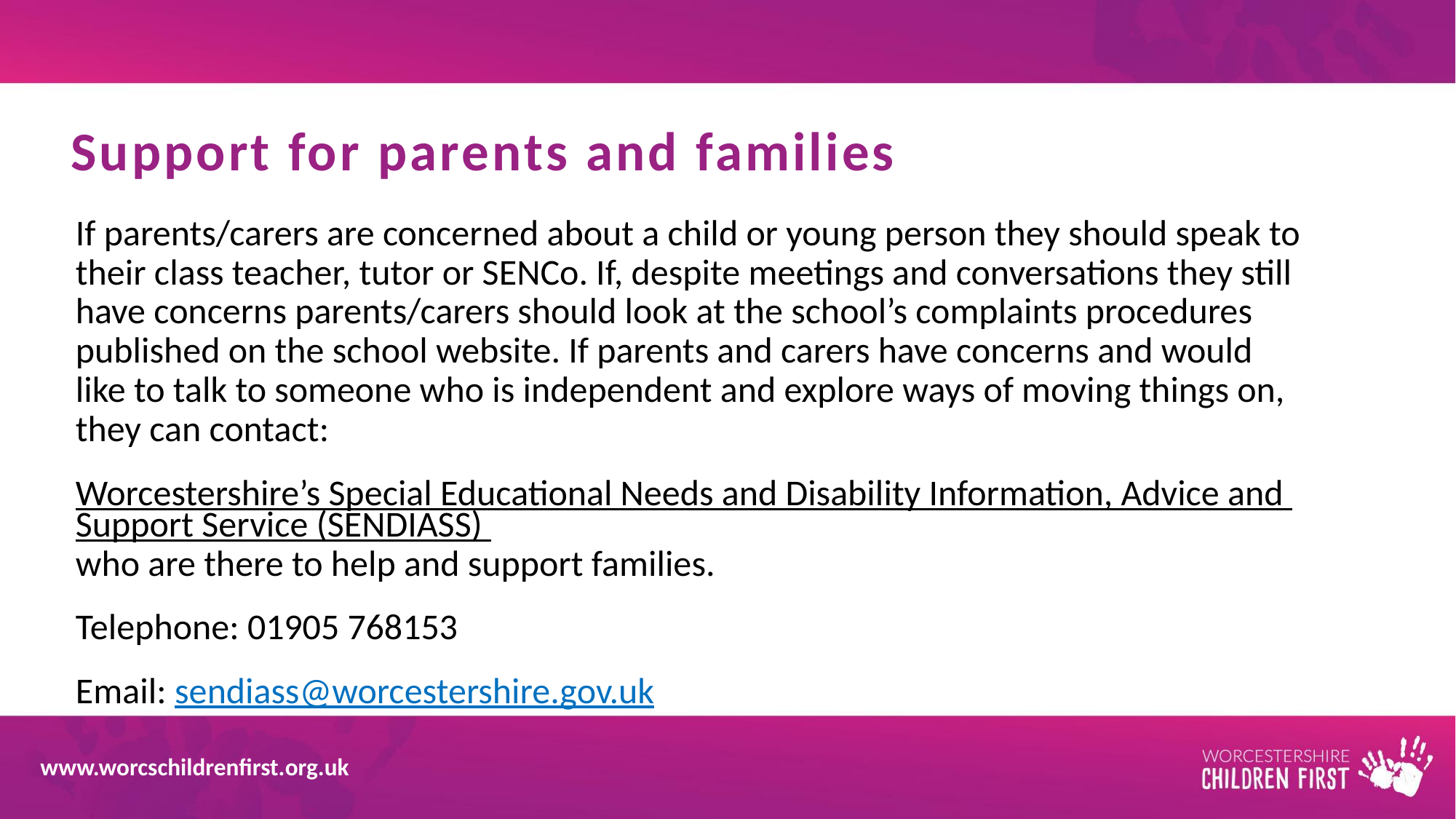

# Support for parents and families
If parents/carers are concerned about a child or young person they should speak to their class teacher, tutor or SENCo. If, despite meetings and conversations they still have concerns parents/carers should look at the school’s complaints procedures published on the school website. If parents and carers have concerns and would like to talk to someone who is independent and explore ways of moving things on, they can contact:
Worcestershire’s Special Educational Needs and Disability Information, Advice and Support Service (SENDIASS) who are there to help and support families.
Telephone: 01905 768153
Email: sendiass@worcestershire.gov.uk